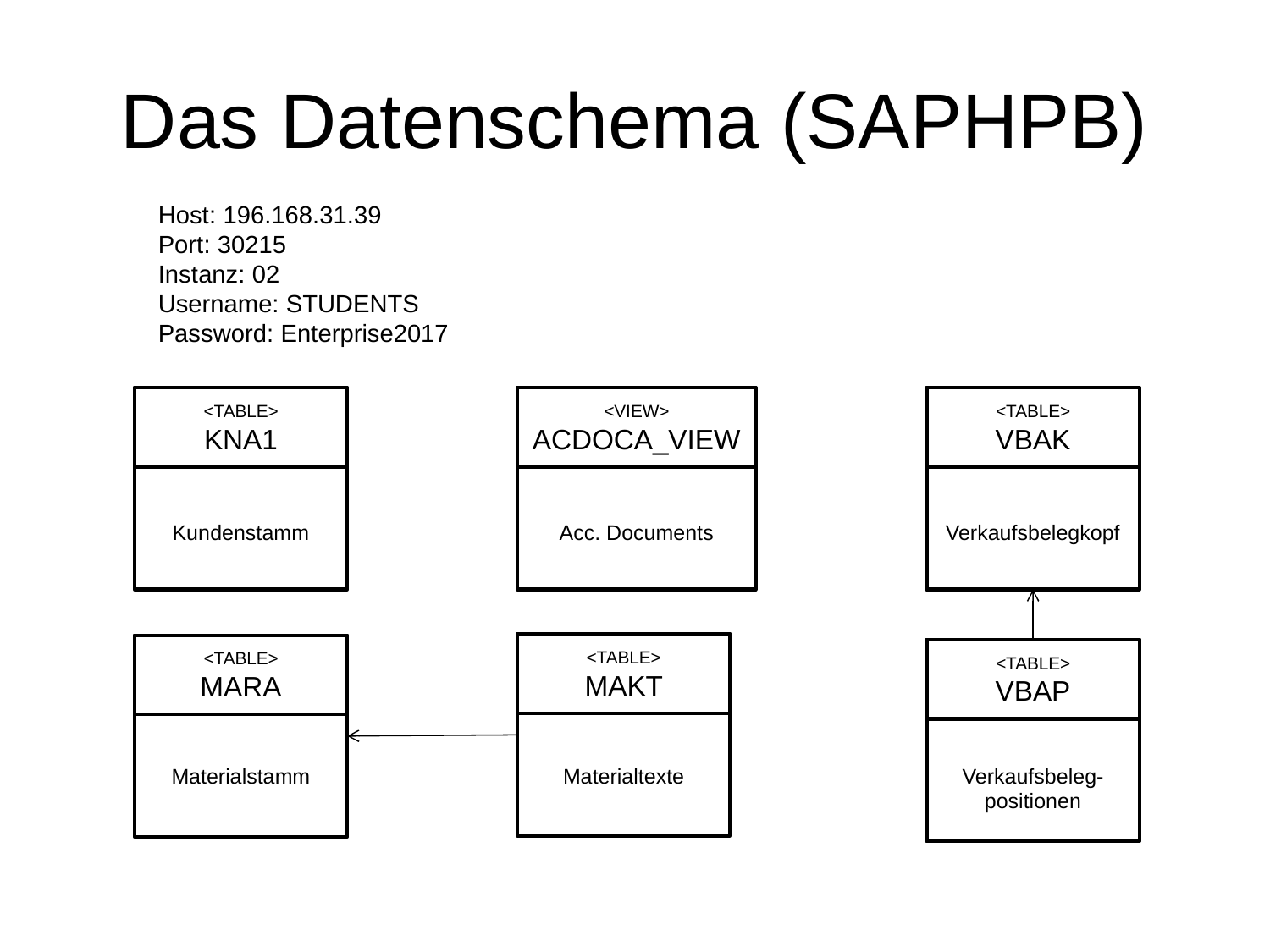

# Das Datenschema (SAPHPB)
Host: 196.168.31.39
Port: 30215
Instanz: 02
Username: STUDENTS
Password: Enterprise2017
<TABLE>
KNA1

<VIEW>
ACDOCA_VIEW
<TABLE>
VBAK

Acc. Documents
Verkaufsbelegkopf
Kundenstamm
<TABLE>
MAKT

<TABLE>
MARA

<TABLE>
VBAP

Materialstamm
Materialtexte
Verkaufsbeleg-positionen